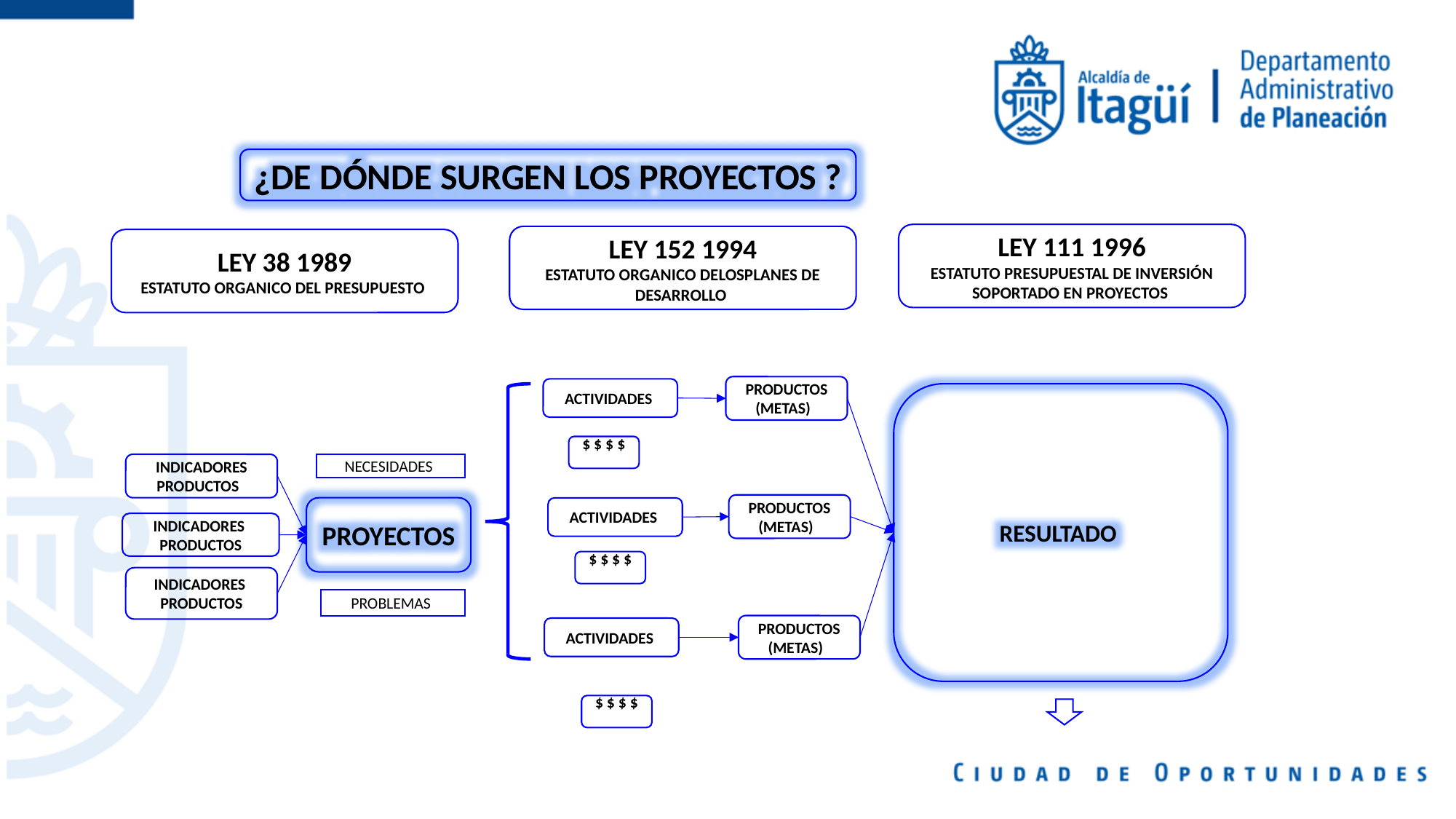

¿DE DÓNDE SURGEN LOS PROYECTOS ?
LEY 111 1996
ESTATUTO PRESUPUESTAL DE INVERSIÓN SOPORTADO EN PROYECTOS
LEY 152 1994
ESTATUTO ORGANICO DELOSPLANES DE DESARROLLO
LEY 38 1989
ESTATUTO ORGANICO DEL PRESUPUESTO
PRODUCTOS (METAS)
ACTIVIDADES
RESULTADO

$ $ $ $
 INDICADORES  PRODUCTOS
NECESIDADES
PRODUCTOS (METAS)
PROYECTOS
ACTIVIDADES
INDICADORES  PRODUCTOS
$ $ $ $
INDICADORES  PRODUCTOS
PROBLEMAS
PRODUCTOS (METAS)
ACTIVIDADES
$ $ $ $

IMPACTO SOCIAL